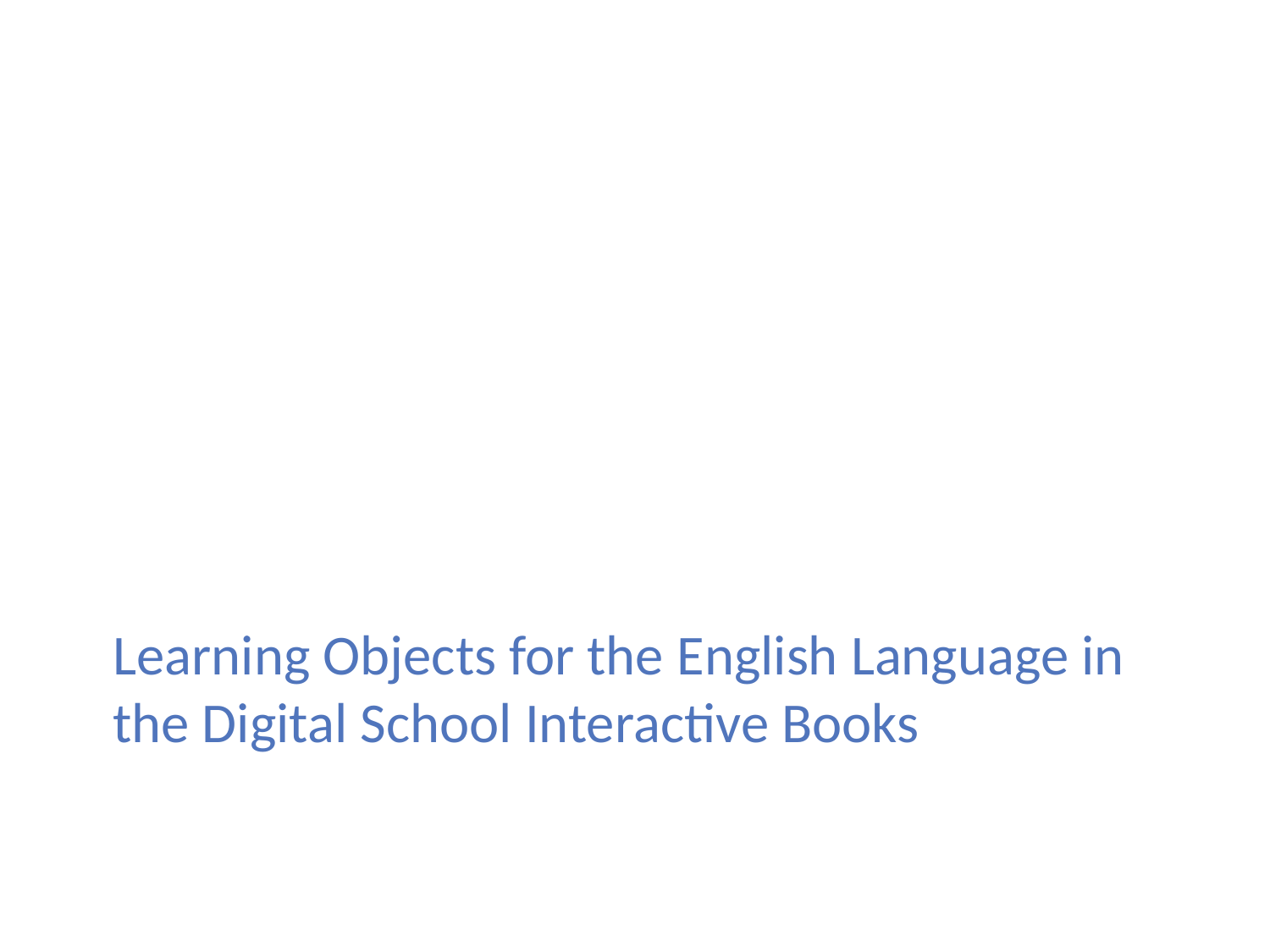

# Learning Objects for the English Language in the Digital School Interactive Books